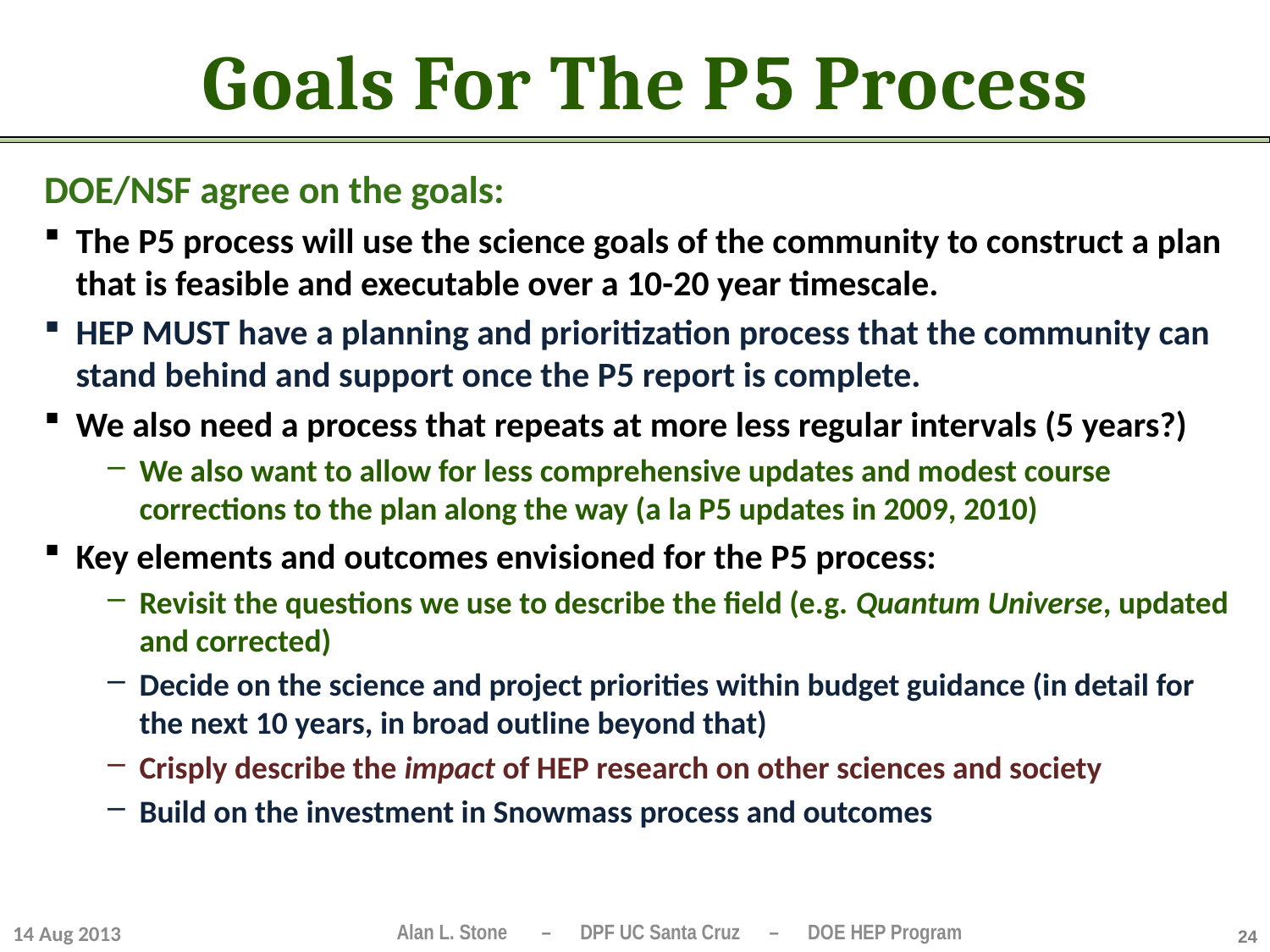

# Goals For The P5 Process
DOE/NSF agree on the goals:
The P5 process will use the science goals of the community to construct a plan that is feasible and executable over a 10-20 year timescale.
HEP MUST have a planning and prioritization process that the community can stand behind and support once the P5 report is complete.
We also need a process that repeats at more less regular intervals (5 years?)
We also want to allow for less comprehensive updates and modest course corrections to the plan along the way (a la P5 updates in 2009, 2010)
Key elements and outcomes envisioned for the P5 process:
Revisit the questions we use to describe the field (e.g. Quantum Universe, updated and corrected)
Decide on the science and project priorities within budget guidance (in detail for the next 10 years, in broad outline beyond that)
Crisply describe the impact of HEP research on other sciences and society
Build on the investment in Snowmass process and outcomes

14 Aug 2013
24